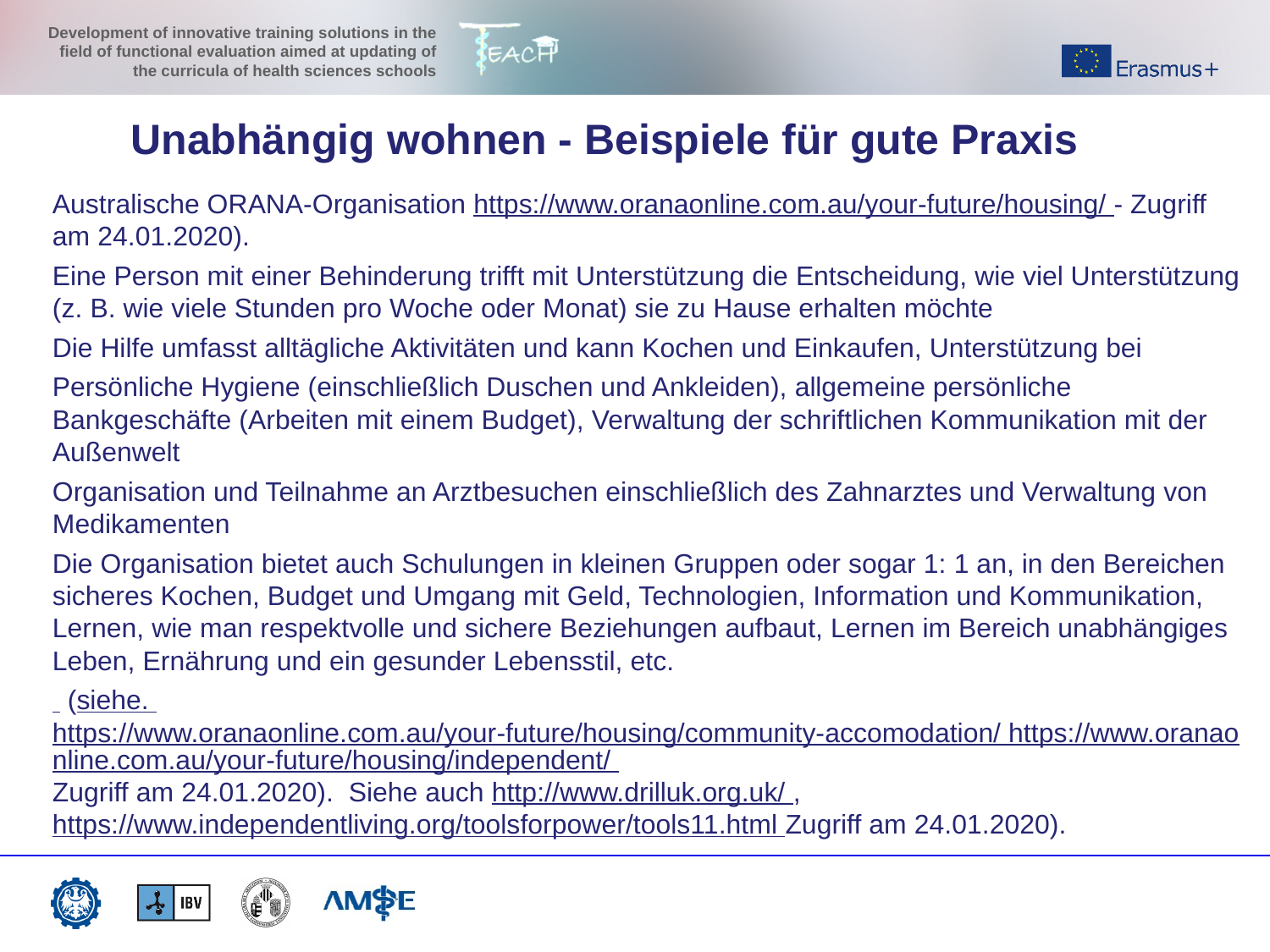

Unabhängig wohnen - Beispiele für gute Praxis
Australische ORANA-Organisation https://www.oranaonline.com.au/your-future/housing/ - Zugriff am 24.01.2020).
Eine Person mit einer Behinderung trifft mit Unterstützung die Entscheidung, wie viel Unterstützung (z. B. wie viele Stunden pro Woche oder Monat) sie zu Hause erhalten möchte
Die Hilfe umfasst alltägliche Aktivitäten und kann Kochen und Einkaufen, Unterstützung bei
Persönliche Hygiene (einschließlich Duschen und Ankleiden), allgemeine persönliche Bankgeschäfte (Arbeiten mit einem Budget), Verwaltung der schriftlichen Kommunikation mit der Außenwelt
Organisation und Teilnahme an Arztbesuchen einschließlich des Zahnarztes und Verwaltung von Medikamenten
Die Organisation bietet auch Schulungen in kleinen Gruppen oder sogar 1: 1 an, in den Bereichen sicheres Kochen, Budget und Umgang mit Geld, Technologien, Information und Kommunikation, Lernen, wie man respektvolle und sichere Beziehungen aufbaut, Lernen im Bereich unabhängiges Leben, Ernährung und ein gesunder Lebensstil, etc.
  (siehe. https://www.oranaonline.com.au/your-future/housing/community-accomodation/ https://www.oranaonline.com.au/your-future/housing/independent/ Zugriff am 24.01.2020).  Siehe auch http://www.drilluk.org.uk/ , https://www.independentliving.org/toolsforpower/tools11.html Zugriff am 24.01.2020).